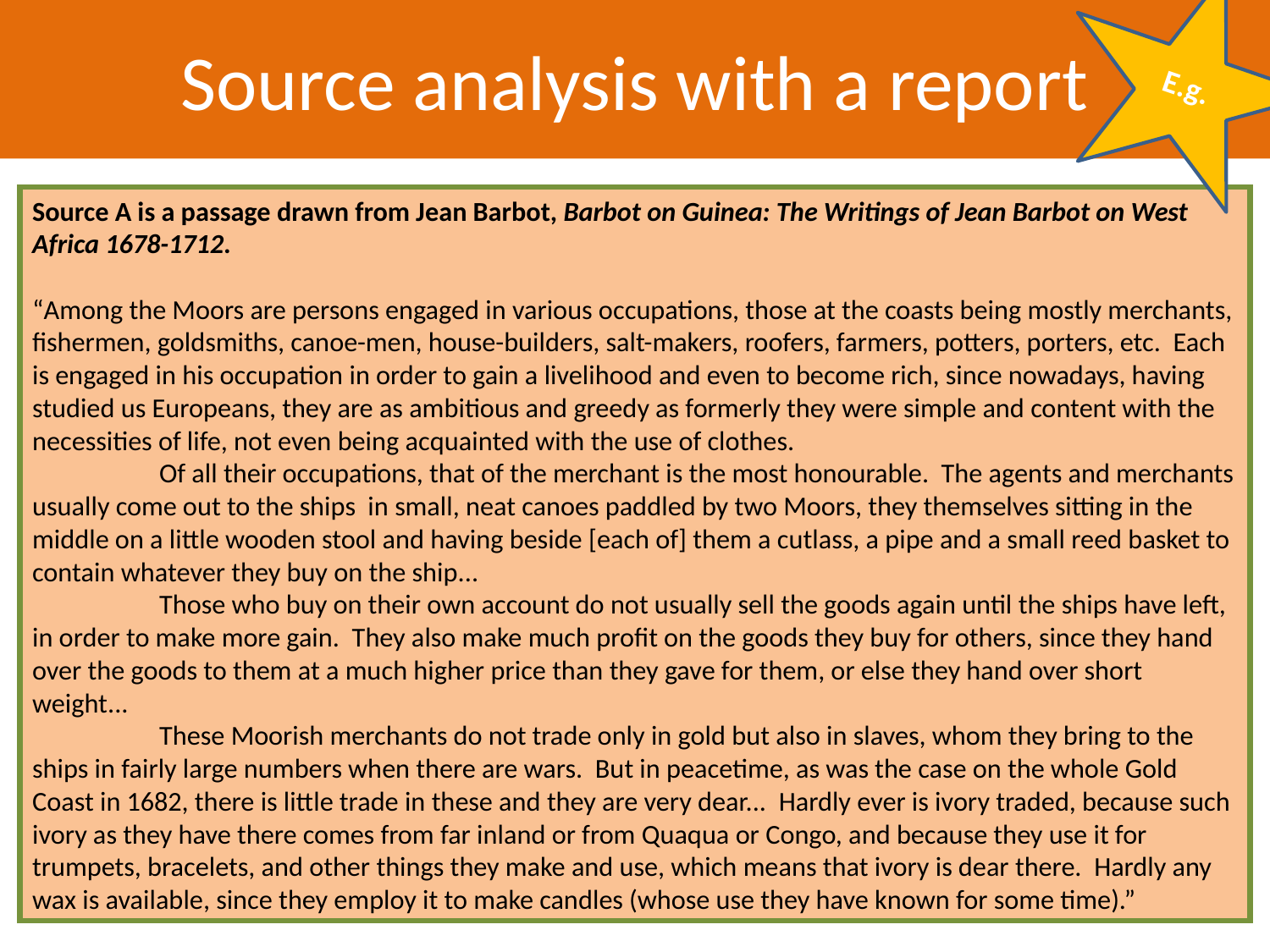

Source analysis with a report

E.g.
Source A is a passage drawn from Jean Barbot, Barbot on Guinea: The Writings of Jean Barbot on West Africa 1678-1712.

“Among the Moors are persons engaged in various occupations, those at the coasts being mostly merchants, fishermen, goldsmiths, canoe-men, house-builders, salt-makers, roofers, farmers, potters, porters, etc.  Each is engaged in his occupation in order to gain a livelihood and even to become rich, since nowadays, having studied us Europeans, they are as ambitious and greedy as formerly they were simple and content with the necessities of life, not even being acquainted with the use of clothes.
	Of all their occupations, that of the merchant is the most honourable.  The agents and merchants usually come out to the ships  in small, neat canoes paddled by two Moors, they themselves sitting in the middle on a little wooden stool and having beside [each of] them a cutlass, a pipe and a small reed basket to contain whatever they buy on the ship...
	Those who buy on their own account do not usually sell the goods again until the ships have left, in order to make more gain.  They also make much profit on the goods they buy for others, since they hand over the goods to them at a much higher price than they gave for them, or else they hand over short weight...
	These Moorish merchants do not trade only in gold but also in slaves, whom they bring to the ships in fairly large numbers when there are wars.  But in peacetime, as was the case on the whole Gold Coast in 1682, there is little trade in these and they are very dear...  Hardly ever is ivory traded, because such ivory as they have there comes from far inland or from Quaqua or Congo, and because they use it for trumpets, bracelets, and other things they make and use, which means that ivory is dear there.  Hardly any wax is available, since they employ it to make candles (whose use they have known for some time).”